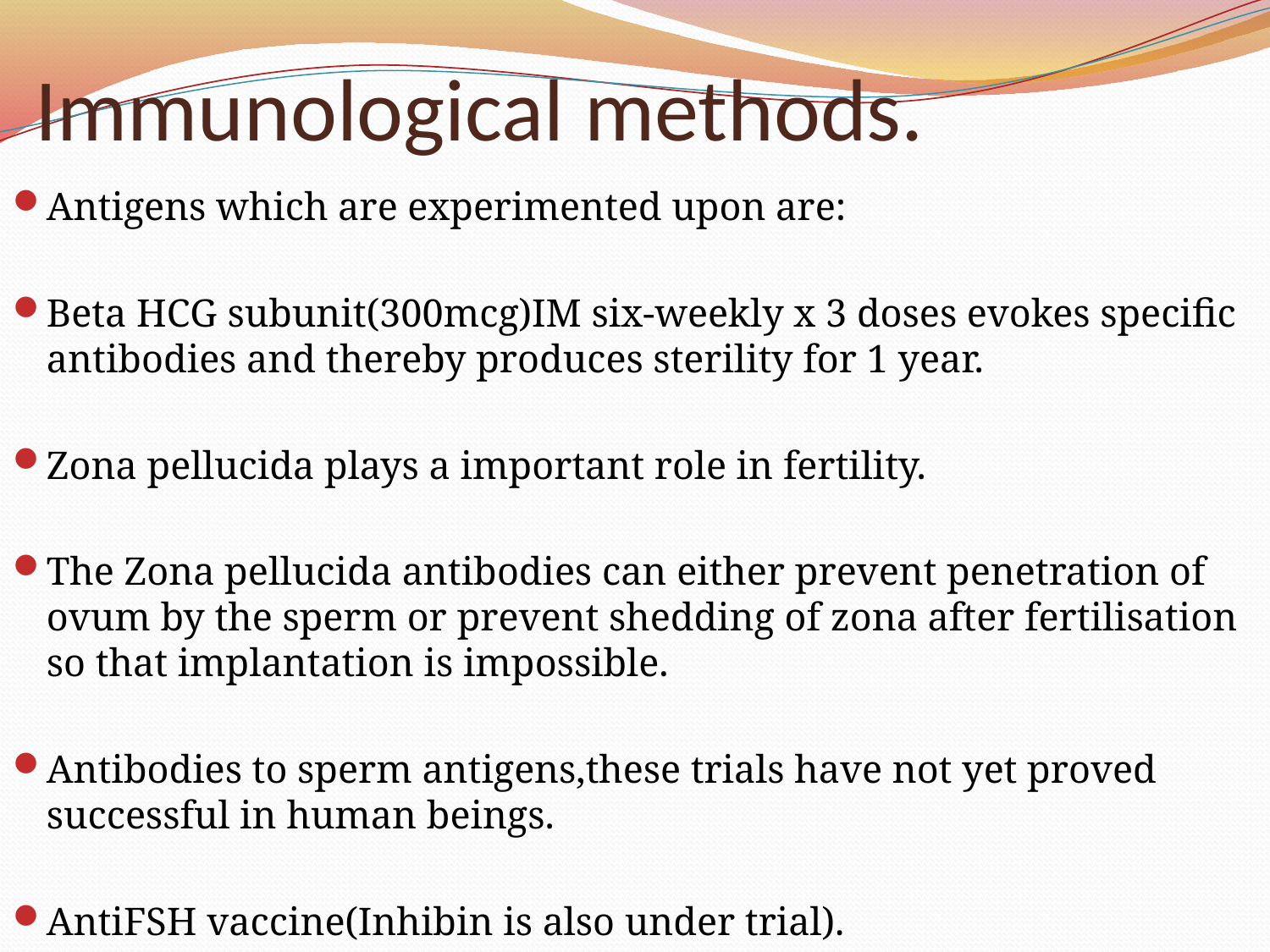

# Immunological methods.
Antigens which are experimented upon are:

Beta HCG subunit(300mcg)IM six-weekly x 3 doses evokes specific antibodies and thereby produces sterility for 1 year.

Zona pellucida plays a important role in fertility.

The Zona pellucida antibodies can either prevent penetration of ovum by the sperm or prevent shedding of zona after fertilisation so that implantation is impossible.

Antibodies to sperm antigens,these trials have not yet proved successful in human beings.

AntiFSH vaccine(Inhibin is also under trial).